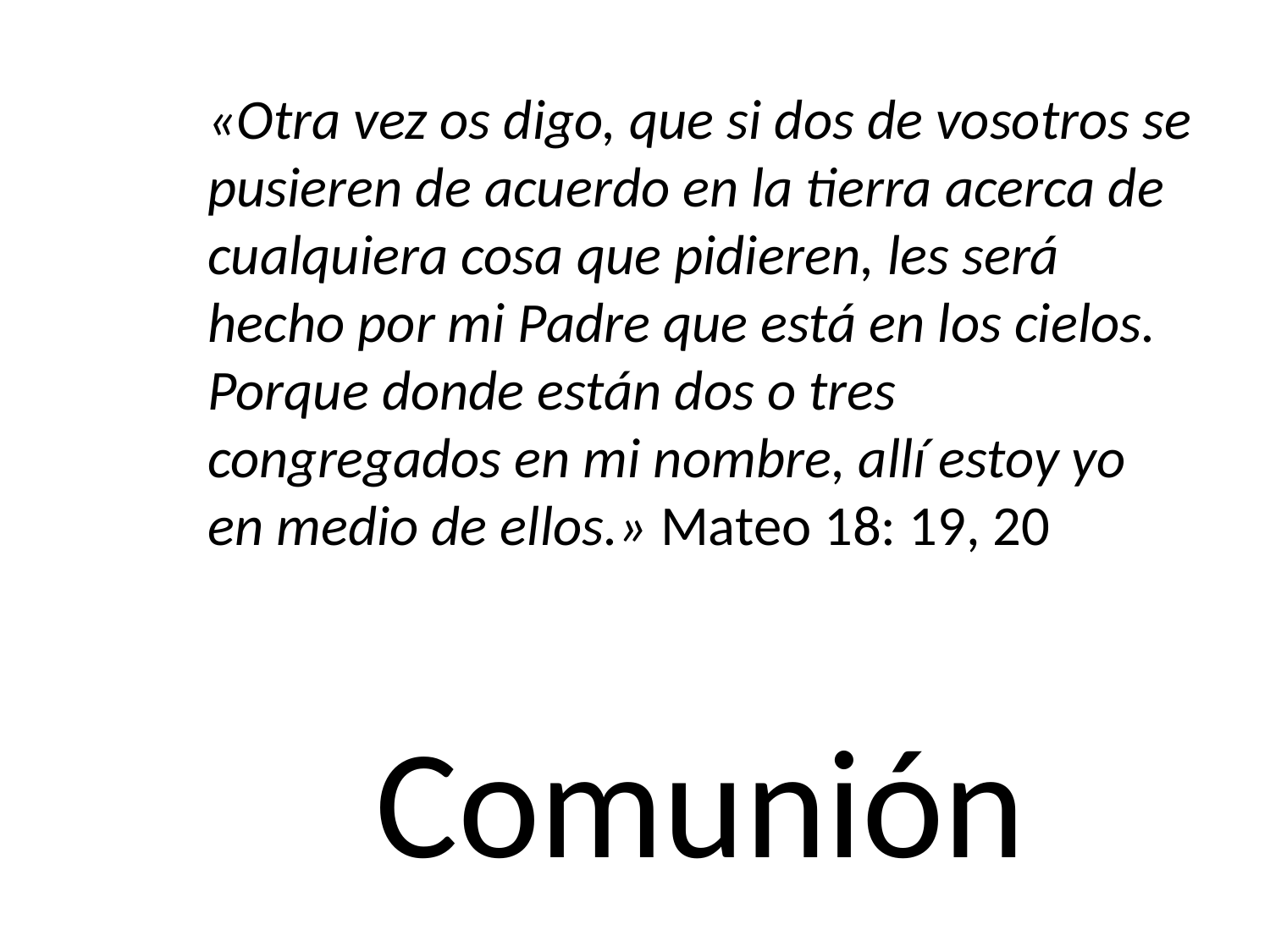

«Otra vez os digo, que si dos de vosotros se pusieren de acuerdo en la tierra acerca de cualquiera cosa que pidieren, les será hecho por mi Padre que está en los cielos. Porque donde están dos o tres congregados en mi nombre, allí estoy yo en medio de ellos.» Mateo 18: 19, 20

# Comunión